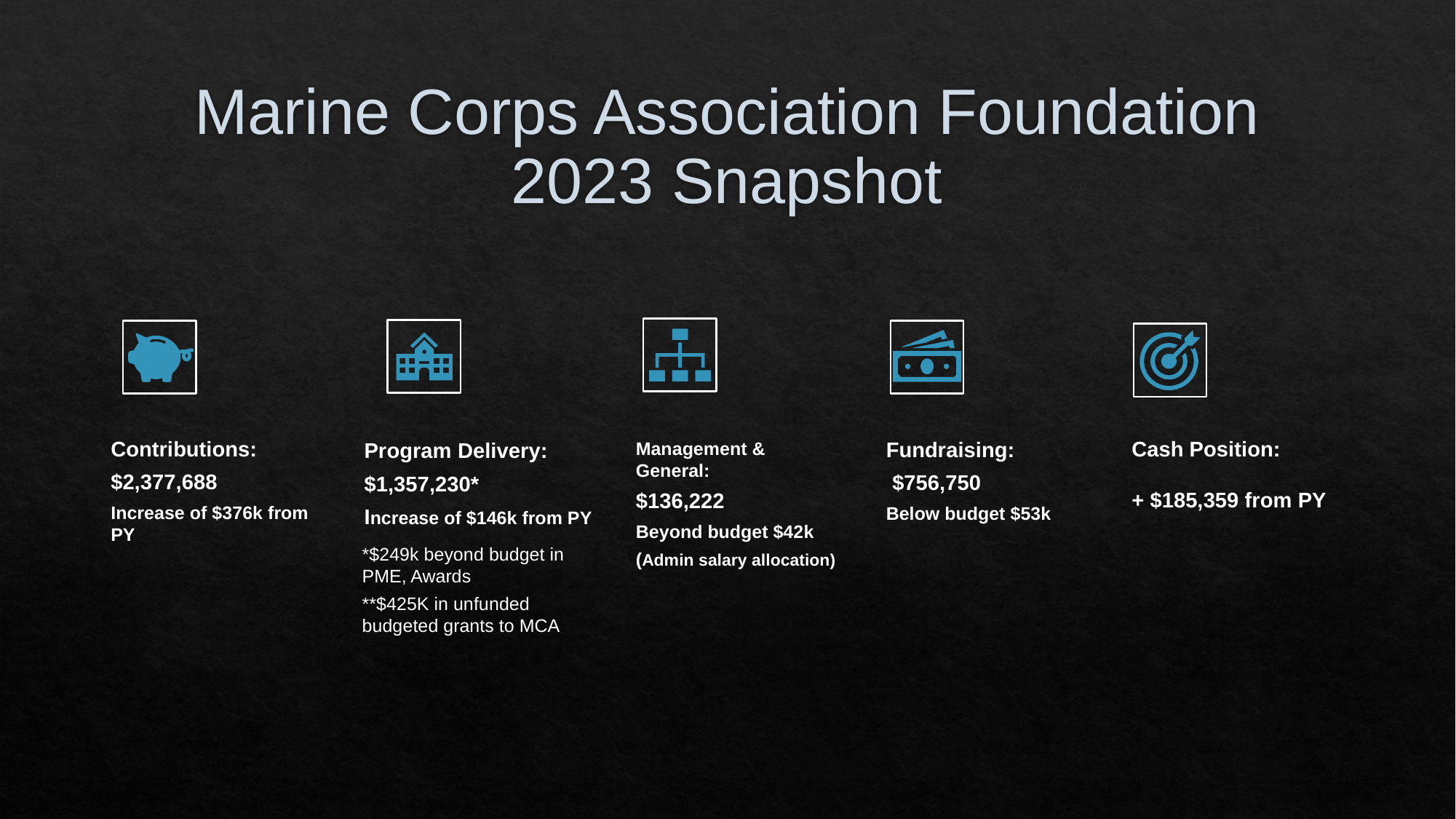

# Marine Corps Association Foundation 2023 Snapshot
Contributions:
$2,377,688
Increase of $376k from PY
Program Delivery:
$1,357,230*
Increase of $146k from PY

*$249k beyond budget in PME, Awards
**$425K in unfunded budgeted grants to MCA
Management & General:
$136,222
Beyond budget $42k
(Admin salary allocation)

Fundraising:
 $756,750
Below budget $53k

Cash Position:

+ $185,359 from PY